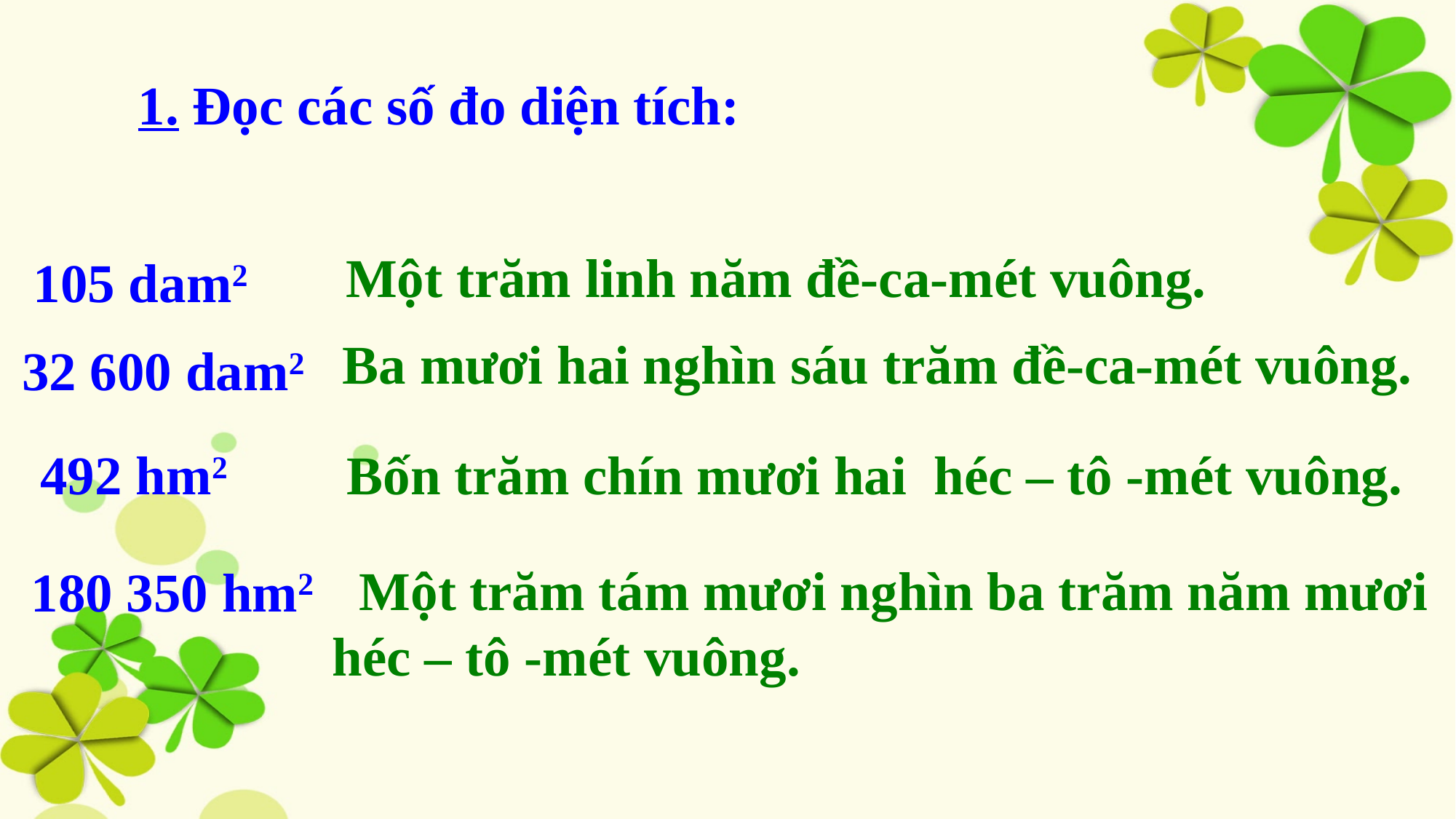

1. Đọc các số đo diện tích:
 Một trăm linh năm đề-ca-mét vuông.
105 dam2
  Ba mươi hai nghìn sáu trăm đề-ca-mét vuông.
32 600 dam2
492 hm2
      Bốn trăm chín mươi hai  héc – tô -mét vuông.
  Một trăm tám mươi nghìn ba trăm năm mươi  héc – tô -mét vuông.
180 350 hm2